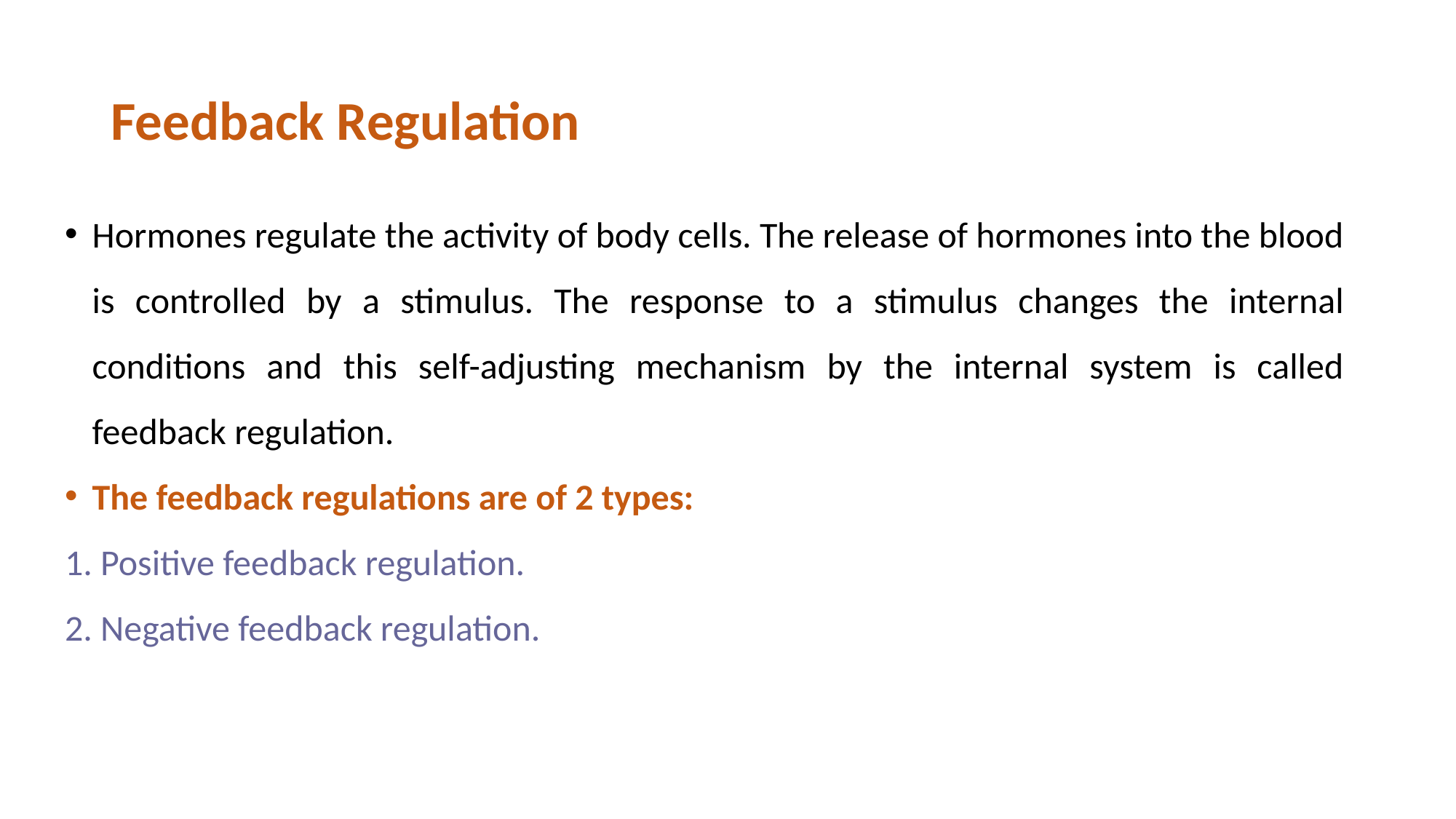

# Feedback Regulation
Hormones regulate the activity of body cells. The release of hormones into the blood is controlled by a stimulus. The response to a stimulus changes the internal conditions and this self-adjusting mechanism by the internal system is called feedback regulation.
The feedback regulations are of 2 types:
1. Positive feedback regulation.
2. Negative feedback regulation.